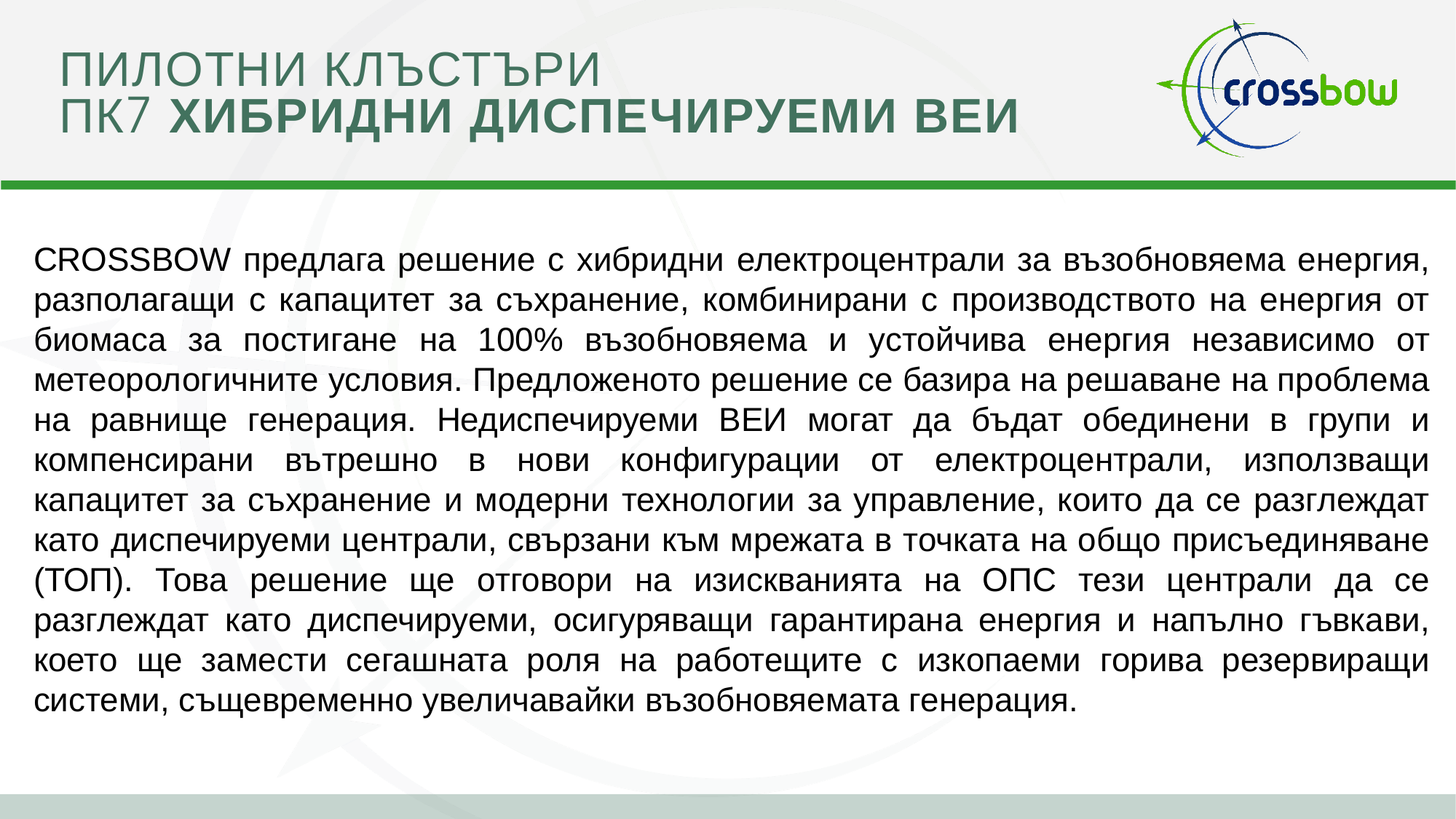

# Пилотни клъстъри ПК7 ХИБРИДНИ ДИСПЕЧИРУЕМИ ВЕИ
CROSSBOW предлага решение с хибридни електроцентрали за възобновяема енергия, разполагащи с капацитет за съхранение, комбинирани с производството на енергия от биомаса за постигане на 100% възобновяема и устойчива енергия независимо от метеорологичните условия. Предложеното решение се базира на решаване на проблема на равнище генерация. Недиспечируеми ВЕИ могат да бъдат обединени в групи и компенсирани вътрешно в нови конфигурации от електроцентрали, използващи капацитет за съхранение и модерни технологии за управление, които да се разглеждат като диспечируеми централи, свързани към мрежата в точката на общо присъединяване (ТОП). Това решение ще отговори на изискванията на ОПС тези централи да се разглеждат като диспечируеми, осигуряващи гарантирана енергия и напълно гъвкави, което ще замести сегашната роля на работещите с изкопаеми горива резервиращи системи, същевременно увеличавайки възобновяемата генерация.